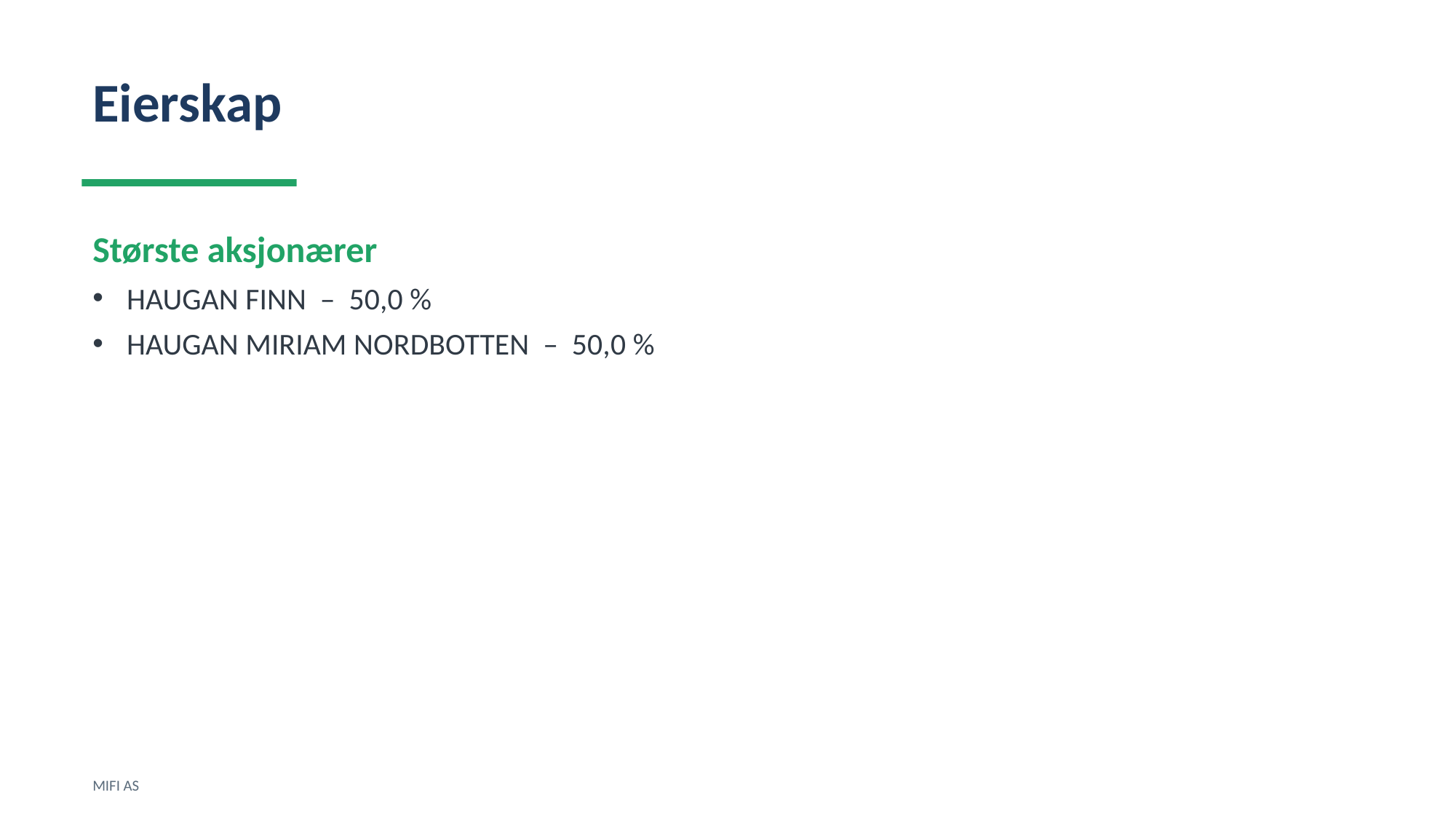

Eierskap

Største aksjonærer
HAUGAN FINN  –  50,0 %
HAUGAN MIRIAM NORDBOTTEN  –  50,0 %
MIFI AS